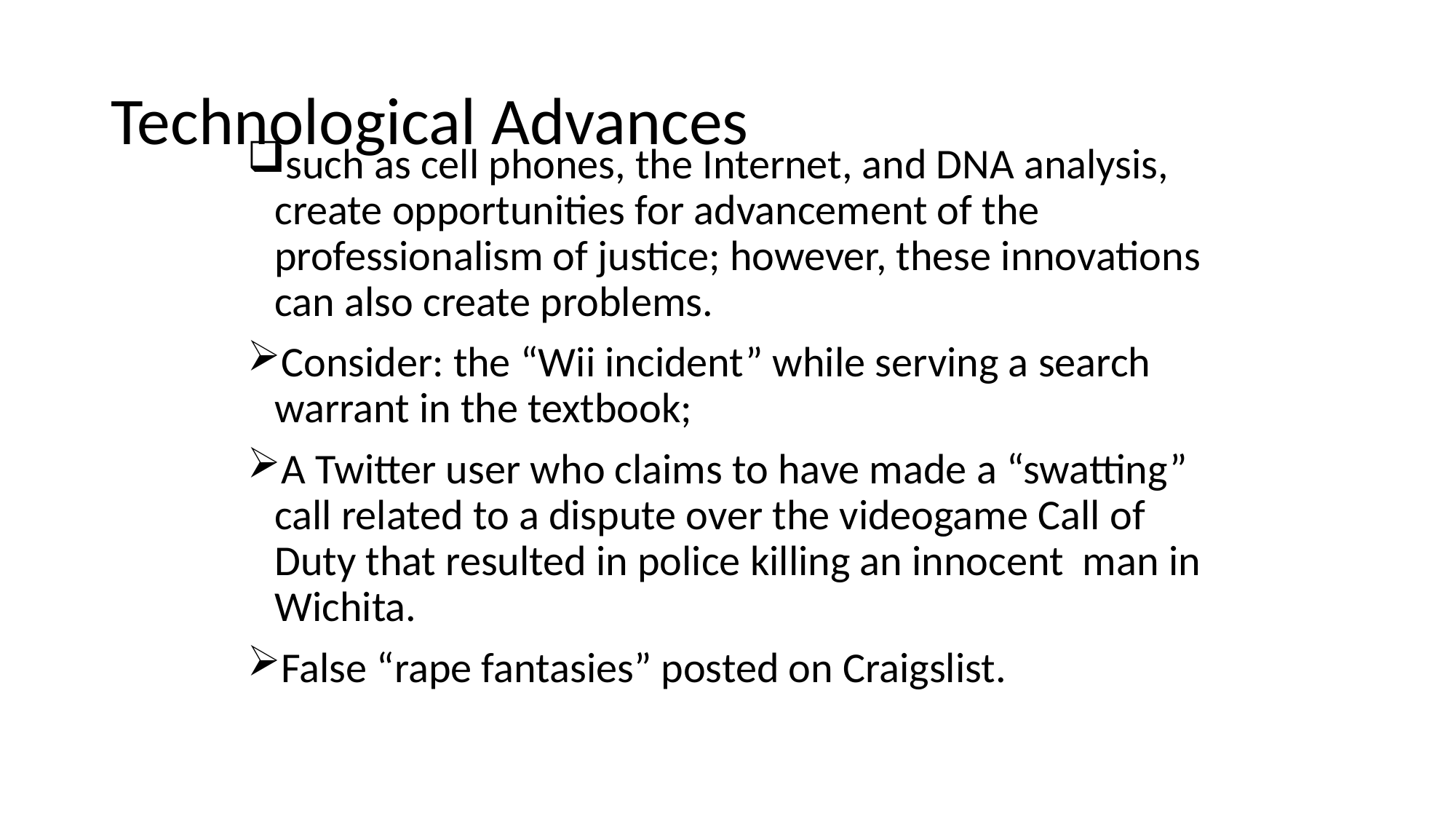

# Technological Advances
such as cell phones, the Internet, and DNA analysis, create opportunities for advancement of the professionalism of justice; however, these innovations can also create problems.
Consider: the “Wii incident” while serving a search warrant in the textbook;
A Twitter user who claims to have made a “swatting” call related to a dispute over the videogame Call of Duty that resulted in police killing an innocent  man in Wichita.
False “rape fantasies” posted on Craigslist.